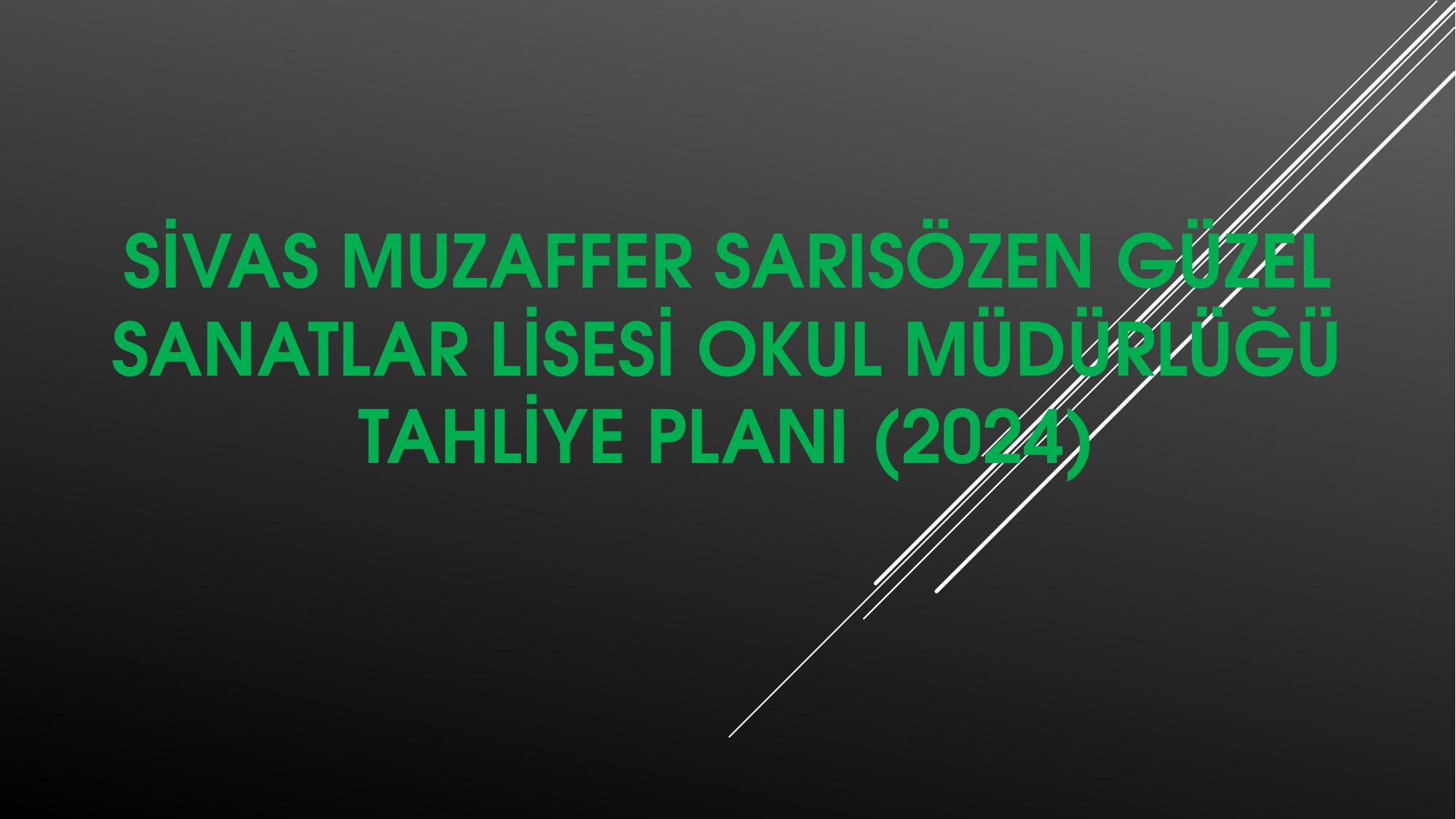

# SİVAS MUZAFFER SARISÖZEN GÜZEL SANATLAR LİSESİ OKUL MÜDÜRLÜĞÜ TAHLİYE PLANI (2024)